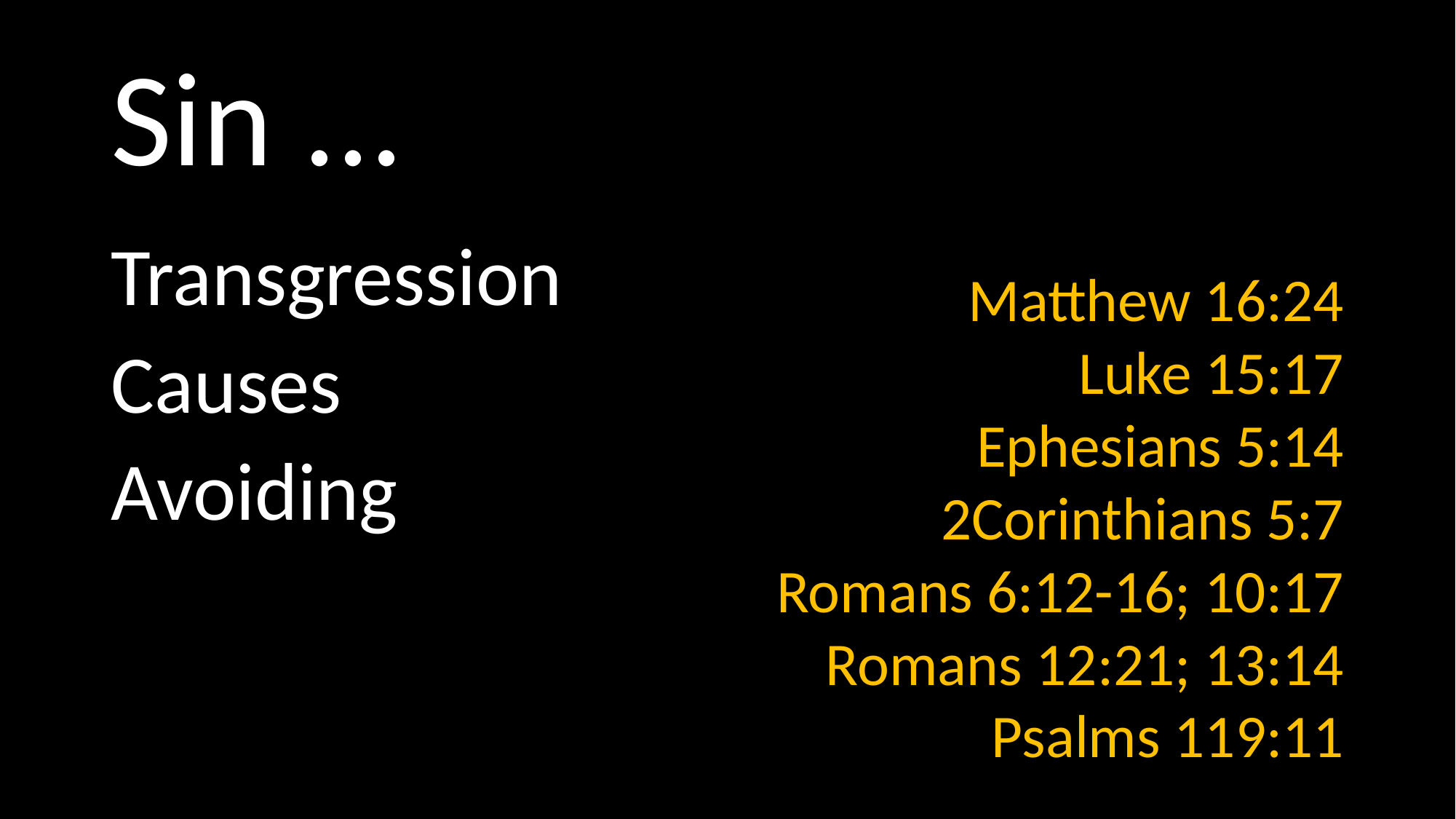

# Sin ...
 Matthew 16:24
Luke 15:17
Ephesians 5:14
2Corinthians 5:7
Romans 6:12-16; 10:17
Romans 12:21; 13:14
Psalms 119:11
Transgression
Causes
Avoiding